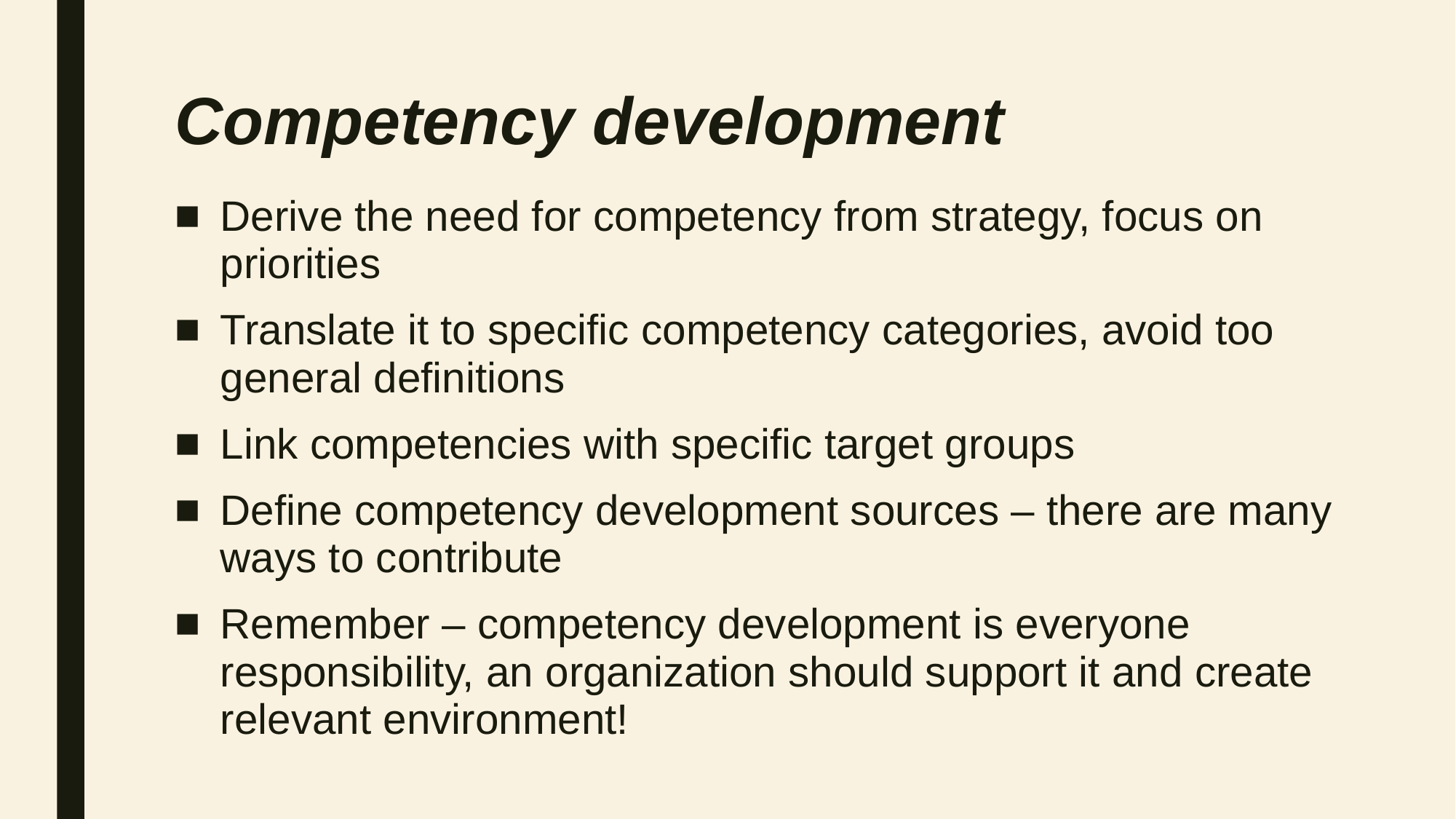

# Competency development
Derive the need for competency from strategy, focus on priorities
Translate it to specific competency categories, avoid too general definitions
Link competencies with specific target groups
Define competency development sources – there are many ways to contribute
Remember – competency development is everyone responsibility, an organization should support it and create relevant environment!